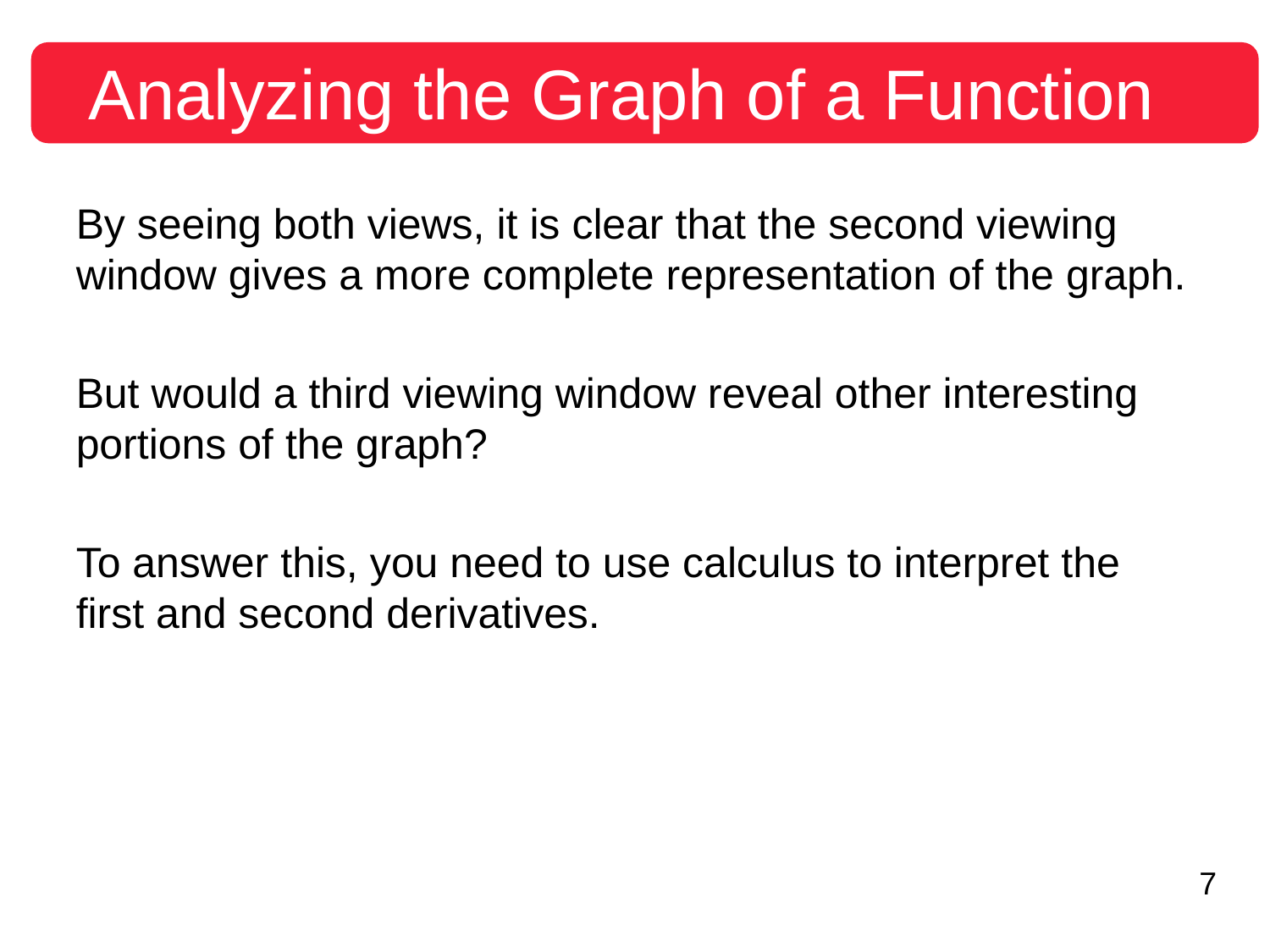

# Analyzing the Graph of a Function
By seeing both views, it is clear that the second viewing window gives a more complete representation of the graph.

But would a third viewing window reveal other interesting portions of the graph?

To answer this, you need to use calculus to interpret the first and second derivatives.